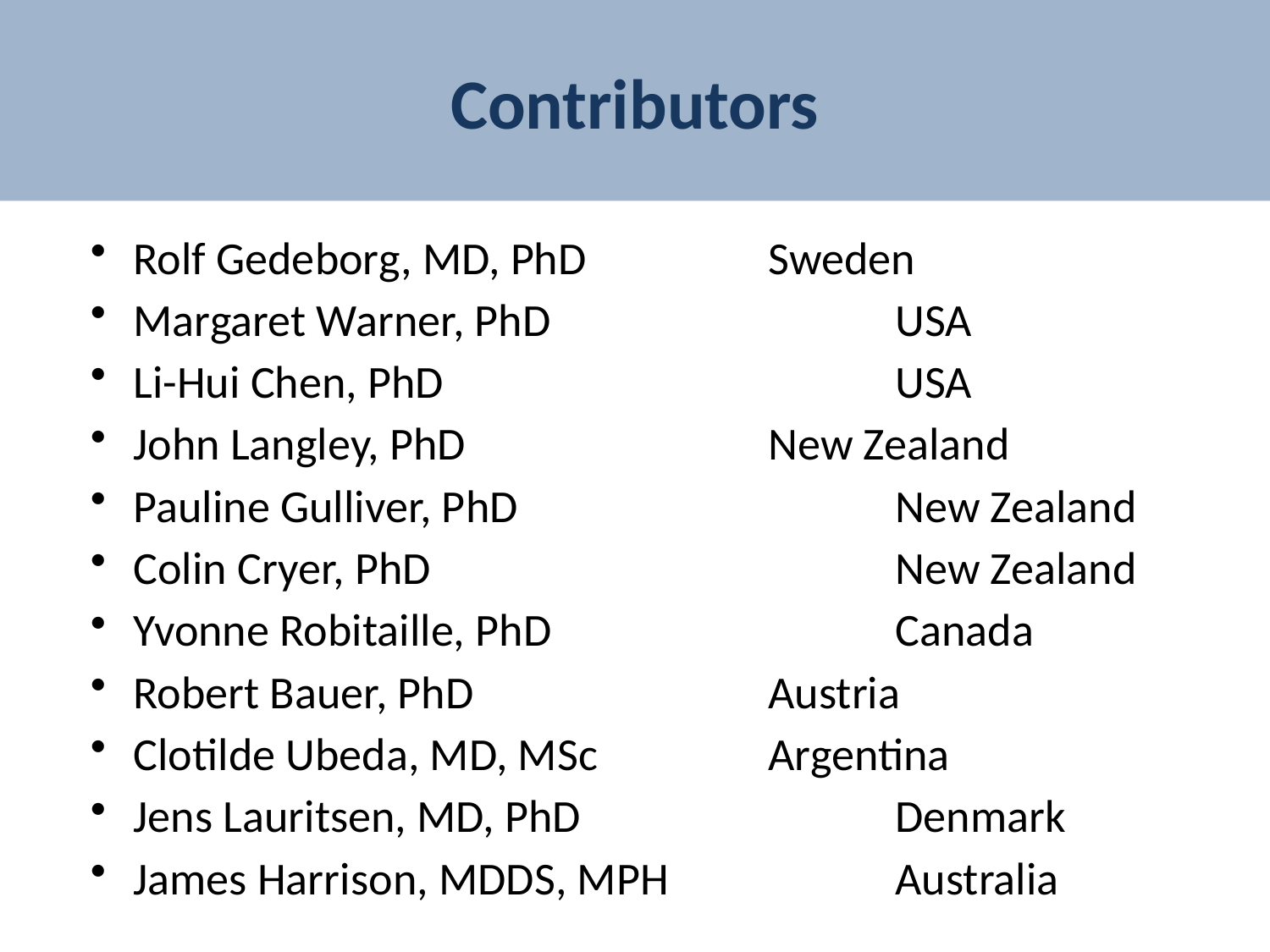

# Contributors
Rolf Gedeborg, MD, PhD		Sweden
Margaret Warner, PhD			USA
Li-Hui Chen, PhD				USA
John Langley, PhD			New Zealand
Pauline Gulliver, PhD			New Zealand
Colin Cryer, PhD				New Zealand
Yvonne Robitaille, PhD			Canada
Robert Bauer, PhD			Austria
Clotilde Ubeda, MD, MSc		Argentina
Jens Lauritsen, MD, PhD			Denmark
James Harrison, MDDS, MPH		Australia